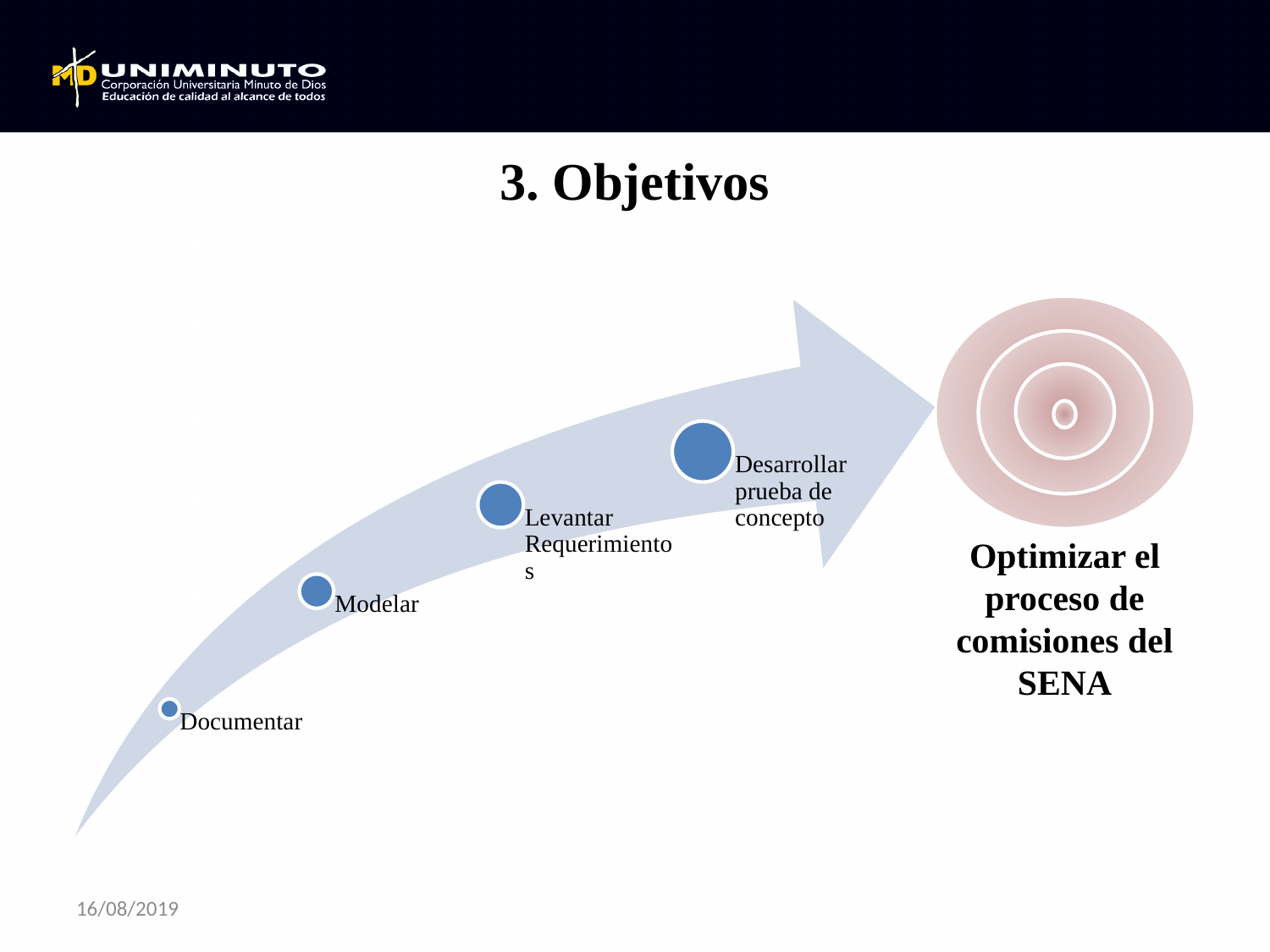

3. Objetivos
Documentar
Modelar
Levantar Requerimientos
Desarrollar prueba de concepto

Optimizar el proceso de comisiones del SENA
16/08/2019